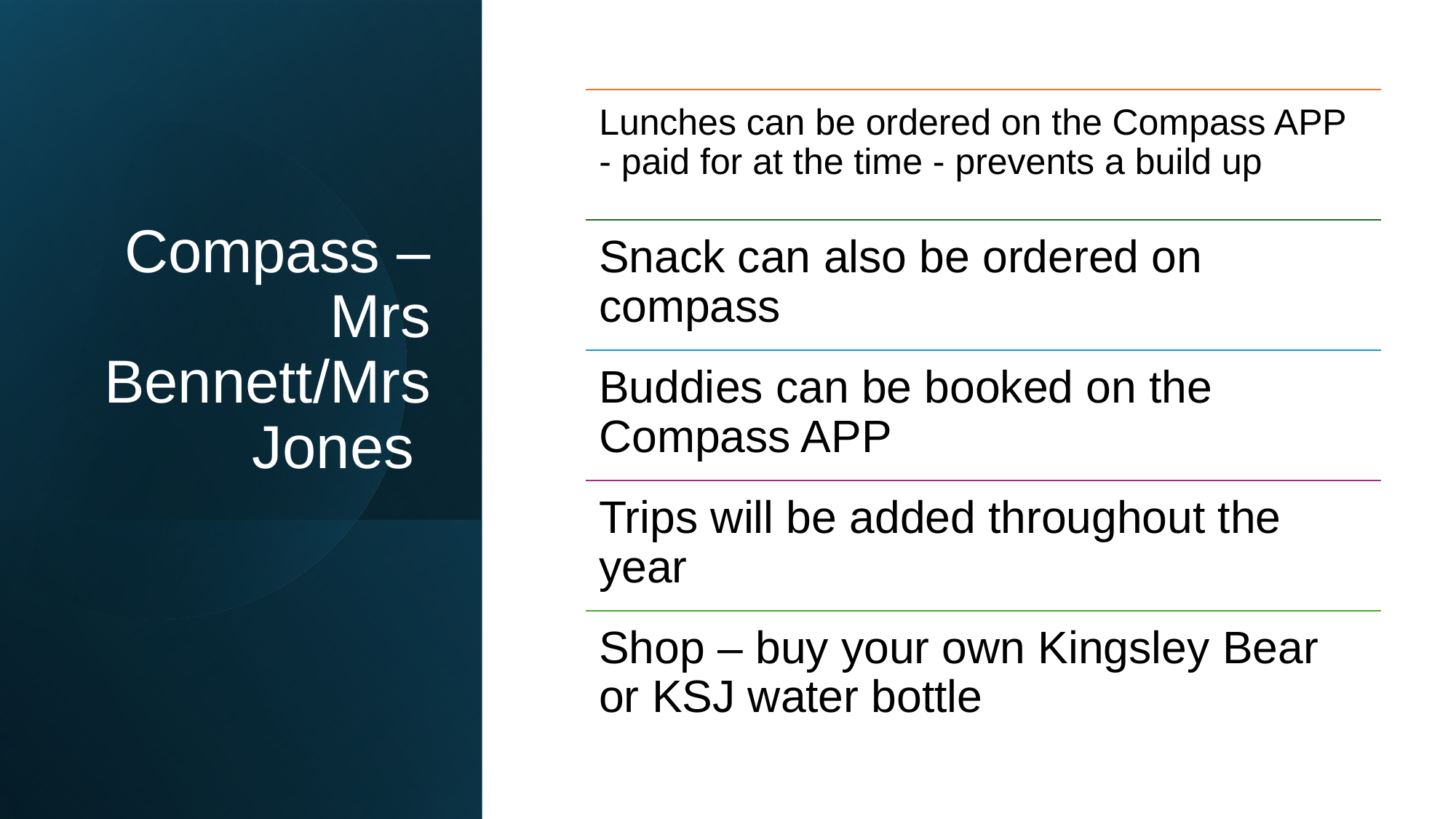

Lunches can be ordered on the Compass APP - paid for at the time - prevents a build up

Snack can also be ordered on compass

Buddies can be booked on the Compass APP

Trips will be added throughout the year

Shop – buy your own Kingsley Bear  or KSJ water bottle

# Compass – Mrs Bennett/Mrs Jones